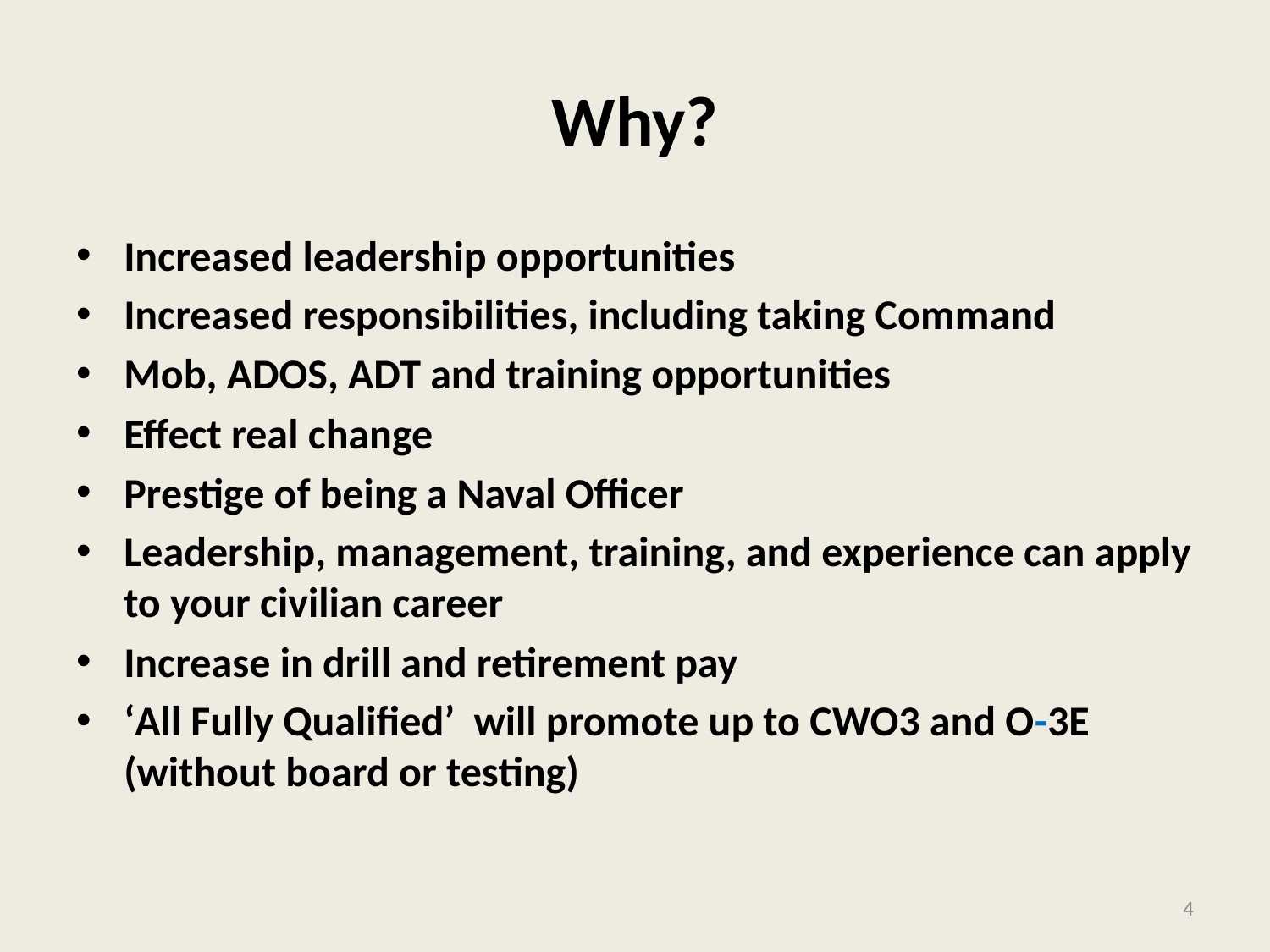

# Why?
Increased leadership opportunities
Increased responsibilities, including taking Command
Mob, ADOS, ADT and training opportunities
Effect real change
Prestige of being a Naval Officer
Leadership, management, training, and experience can apply to your civilian career
Increase in drill and retirement pay
‘All Fully Qualified’  will promote up to CWO3 and O-3E (without board or testing)

4